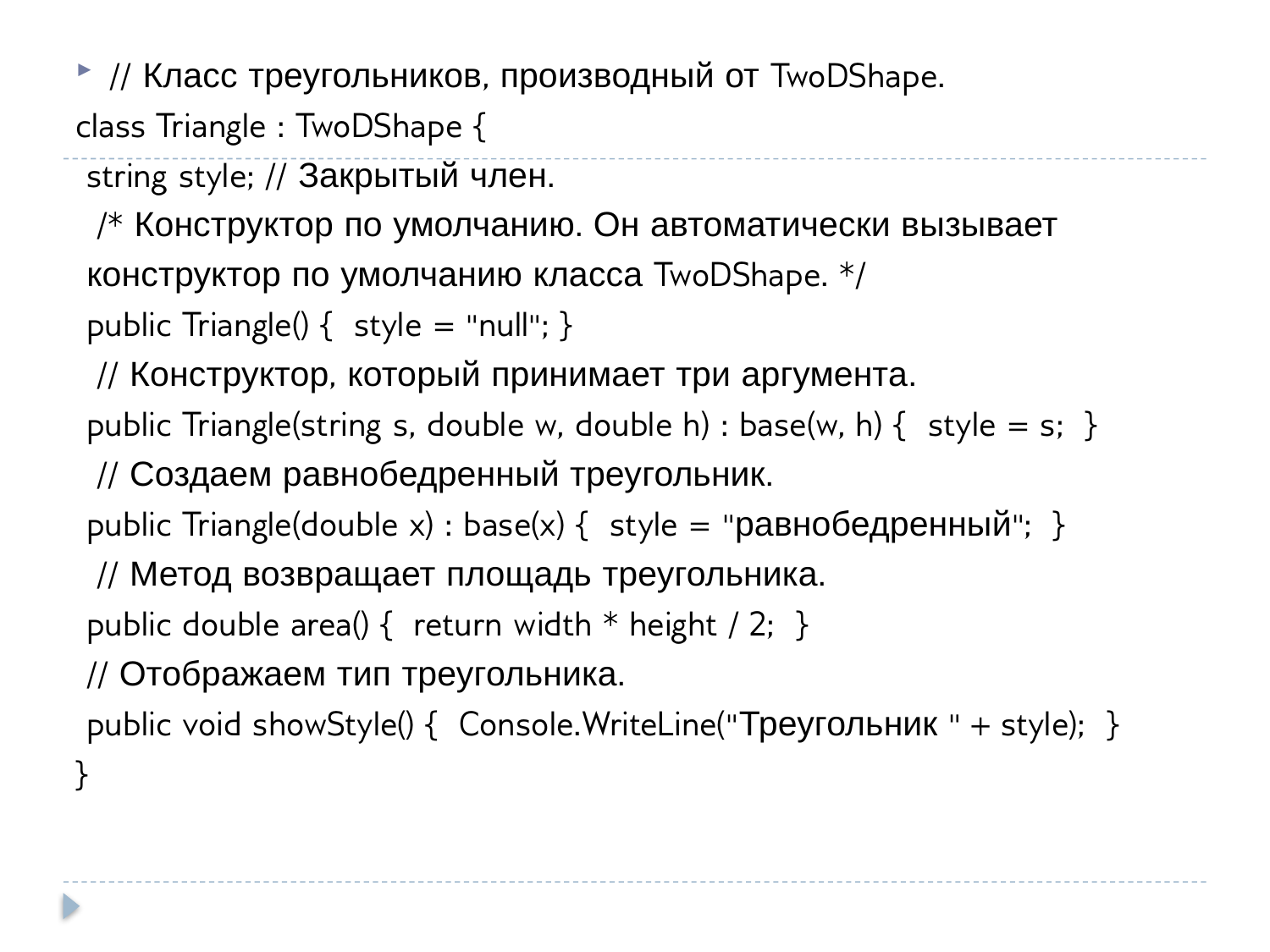

// Класс треугольников, производный от TwoDShape.
class Triangle : TwoDShape {
 string style; // Закрытый член.
  /* Конструктор по умолчанию. Он автоматически вызывает
 конструктор по умолчанию класса TwoDShape. */
 public Triangle() {  style = "null"; }
  // Конструктор, который принимает три аргумента.
 public Triangle(string s, double w, double h) : base(w, h) {  style = s;  }
  // Создаем равнобедренный треугольник.
 public Triangle(double x) : base(x) {  style = "равнобедренный";  }
  // Метод возвращает площадь треугольника.
 public double area() {  return width * height / 2;  }
 // Отображаем тип треугольника.
 public void showStyle() {  Console.WriteLine("Треугольник " + style);  }
}